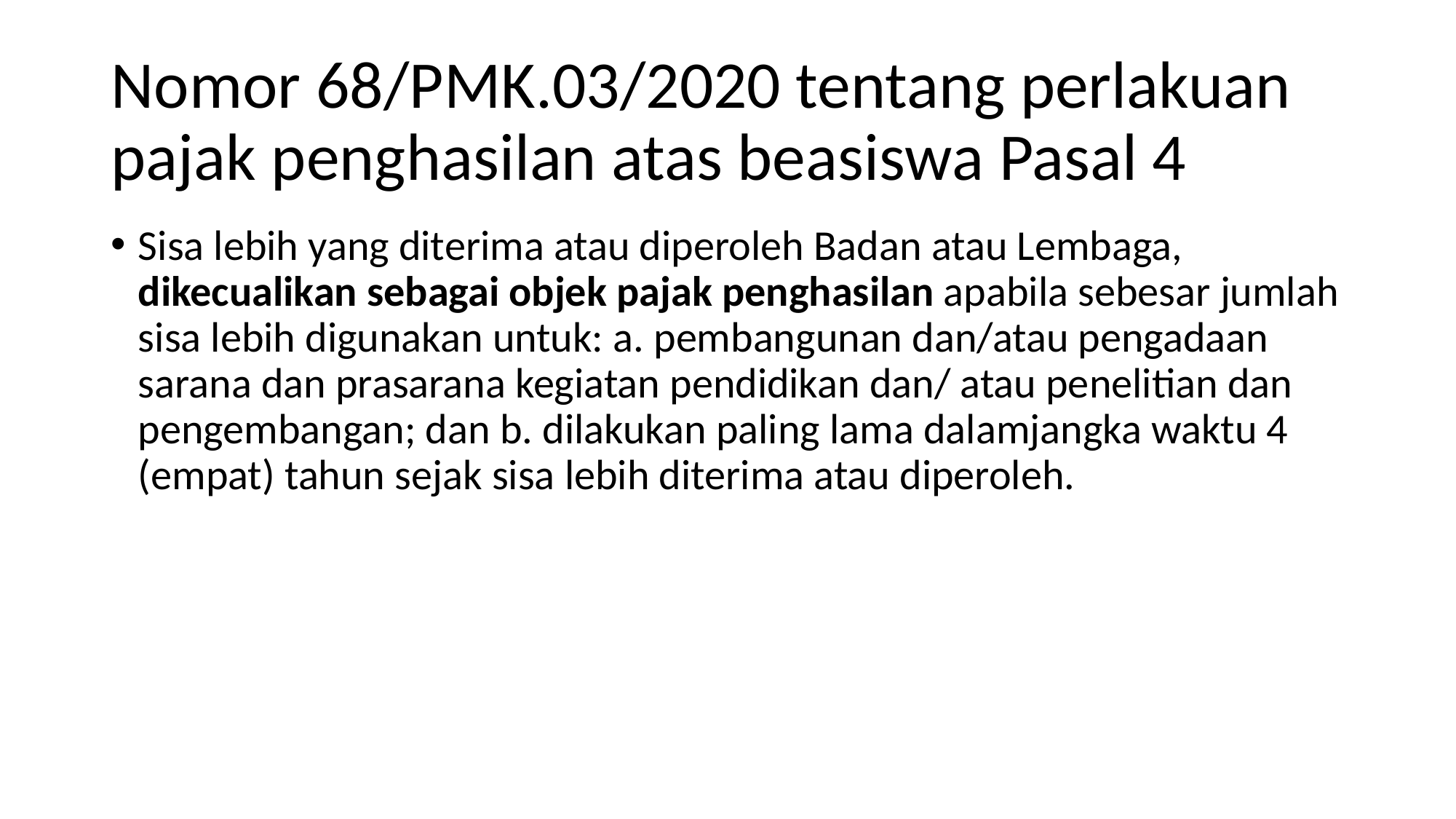

# Nomor 68/PMK.03/2020 tentang perlakuan pajak penghasilan atas beasiswa Pasal 4
Sisa lebih yang diterima atau diperoleh Badan atau Lembaga, dikecualikan sebagai objek pajak penghasilan apabila sebesar jumlah sisa lebih digunakan untuk: a. pembangunan dan/atau pengadaan sarana dan prasarana kegiatan pendidikan dan/ atau penelitian dan pengembangan; dan b. dilakukan paling lama dalamjangka waktu 4 (empat) tahun sejak sisa lebih diterima atau diperoleh.